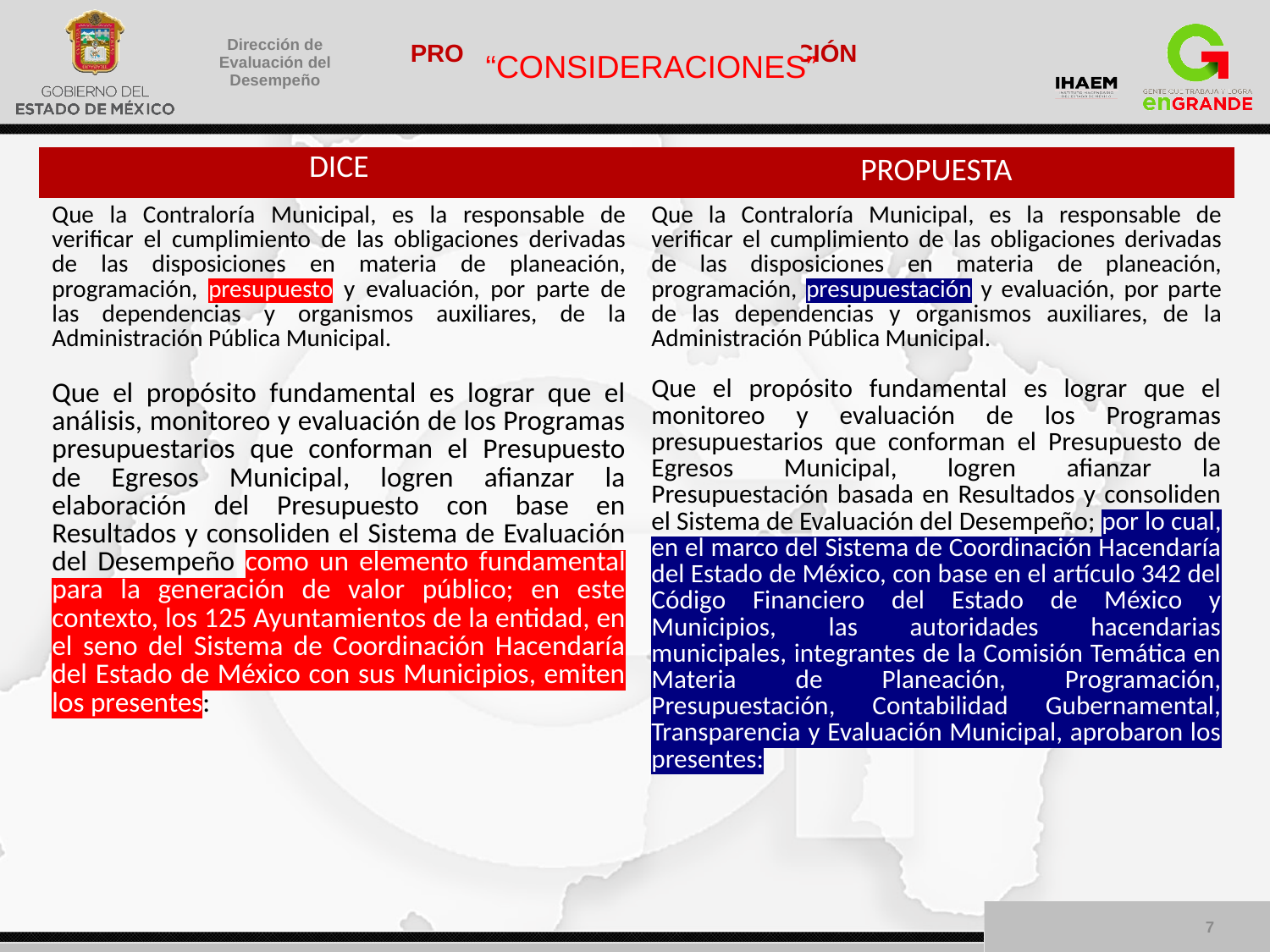

“CONSIDERACIONES”
| DICE | PROPUESTA |
| --- | --- |
| Que la Contraloría Municipal, es la responsable de verificar el cumplimiento de las obligaciones derivadas de las disposiciones en materia de planeación, programación, presupuesto y evaluación, por parte de las dependencias y organismos auxiliares, de la Administración Pública Municipal.   Que el propósito fundamental es lograr que el análisis, monitoreo y evaluación de los Programas presupuestarios que conforman el Presupuesto de Egresos Municipal, logren afianzar la elaboración del Presupuesto con base en Resultados y consoliden el Sistema de Evaluación del Desempeño como un elemento fundamental para la generación de valor público; en este contexto, los 125 Ayuntamientos de la entidad, en el seno del Sistema de Coordinación Hacendaría del Estado de México con sus Municipios, emiten los presentes: | Que la Contraloría Municipal, es la responsable de verificar el cumplimiento de las obligaciones derivadas de las disposiciones en materia de planeación, programación, presupuestación y evaluación, por parte de las dependencias y organismos auxiliares, de la Administración Pública Municipal.   Que el propósito fundamental es lograr que el monitoreo y evaluación de los Programas presupuestarios que conforman el Presupuesto de Egresos Municipal, logren afianzar la Presupuestación basada en Resultados y consoliden el Sistema de Evaluación del Desempeño; por lo cual, en el marco del Sistema de Coordinación Hacendaría del Estado de México, con base en el artículo 342 del Código Financiero del Estado de México y Municipios, las autoridades hacendarias municipales, integrantes de la Comisión Temática en Materia de Planeación, Programación, Presupuestación, Contabilidad Gubernamental, Transparencia y Evaluación Municipal, aprobaron los presentes: |
7